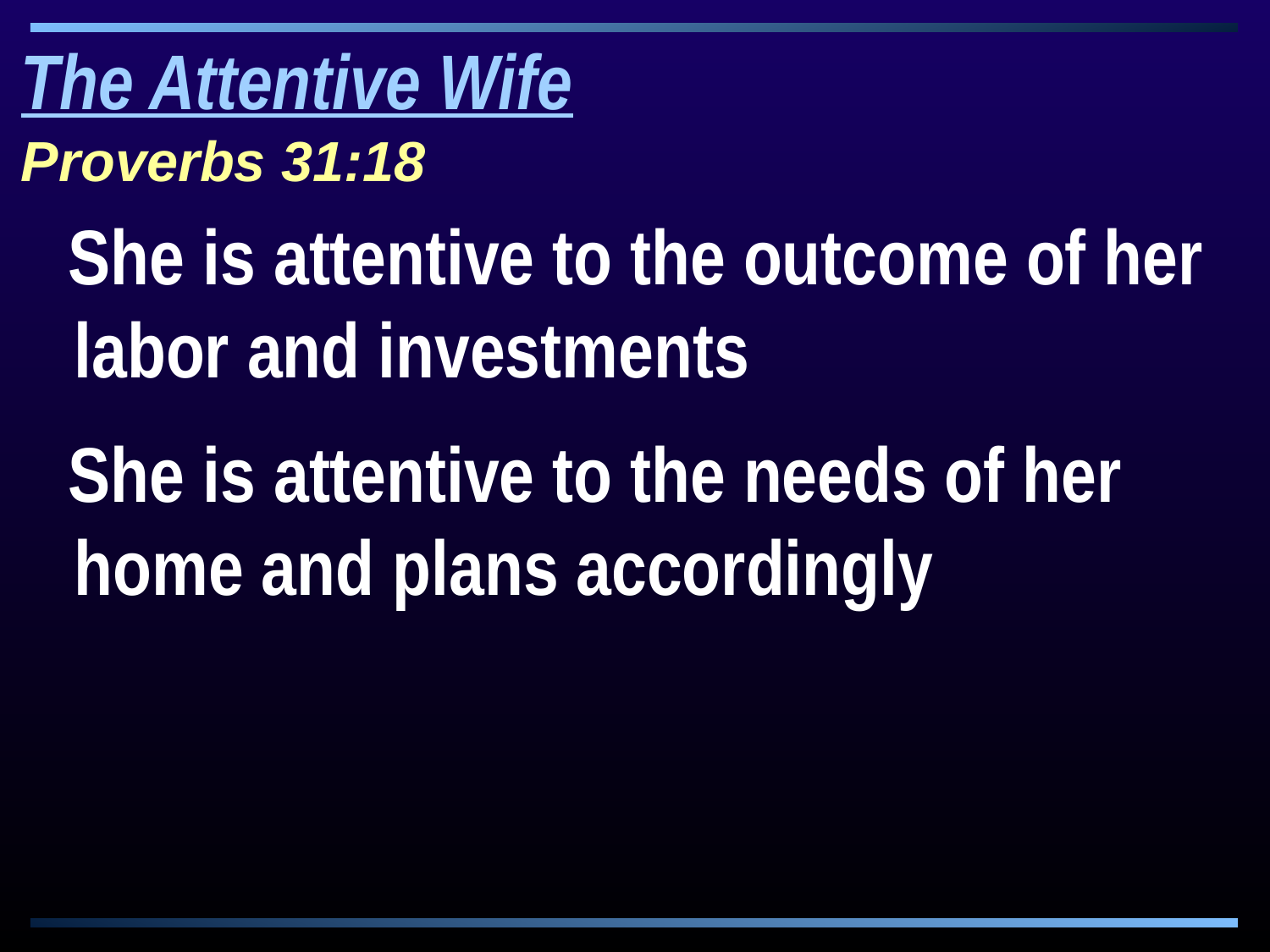

The Attentive Wife
Proverbs 31:18
 She is attentive to the outcome of her labor and investments
 She is attentive to the needs of her home and plans accordingly